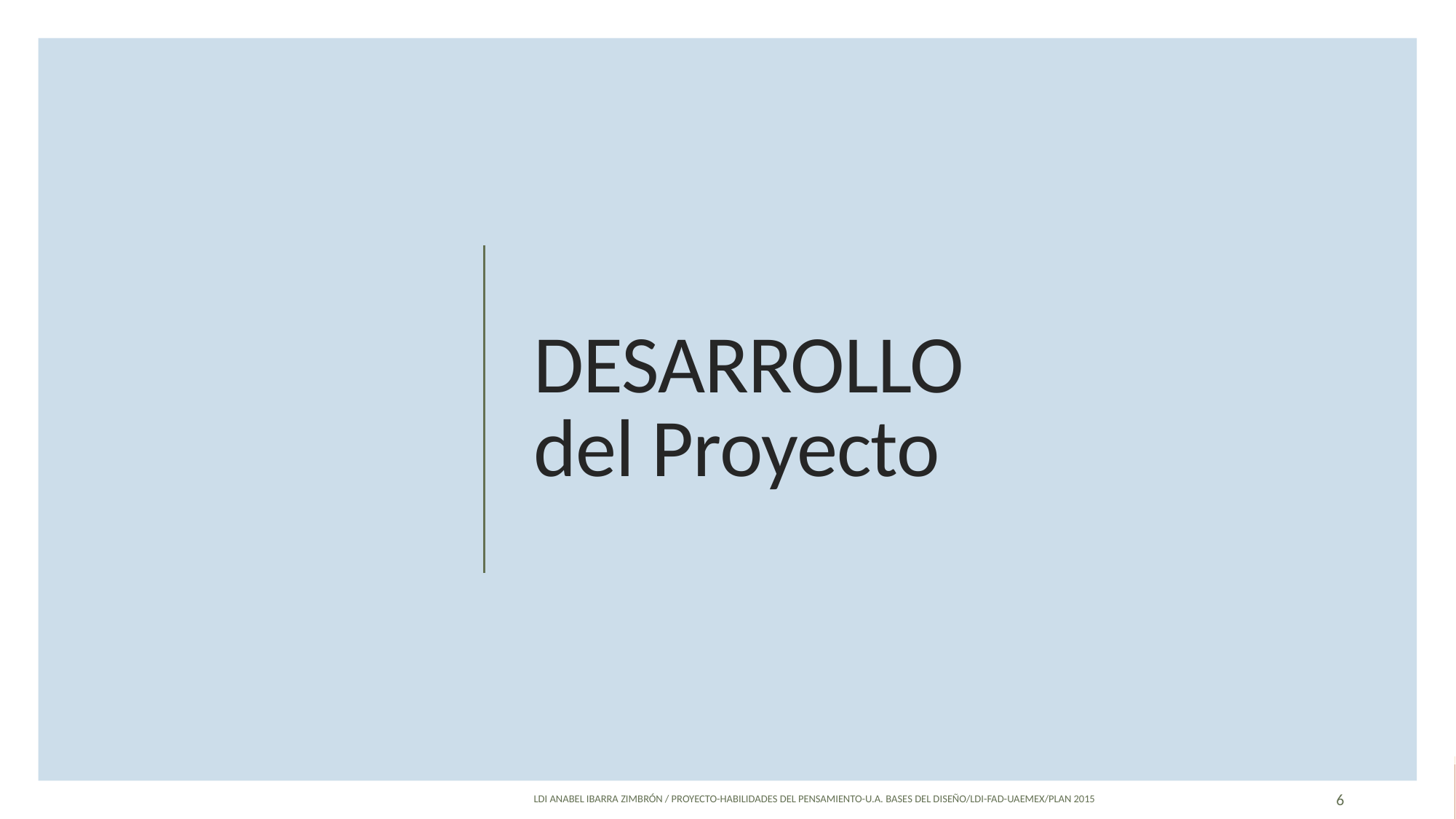

# DESARROLLO del Proyecto

LDI Anabel Ibarra Zimbrón / Proyecto-HABILIDADES DEL PENSAMIENTO-u.a. bases del diseño/LDI-FAD-UAEMEX/PLAN 2015
6